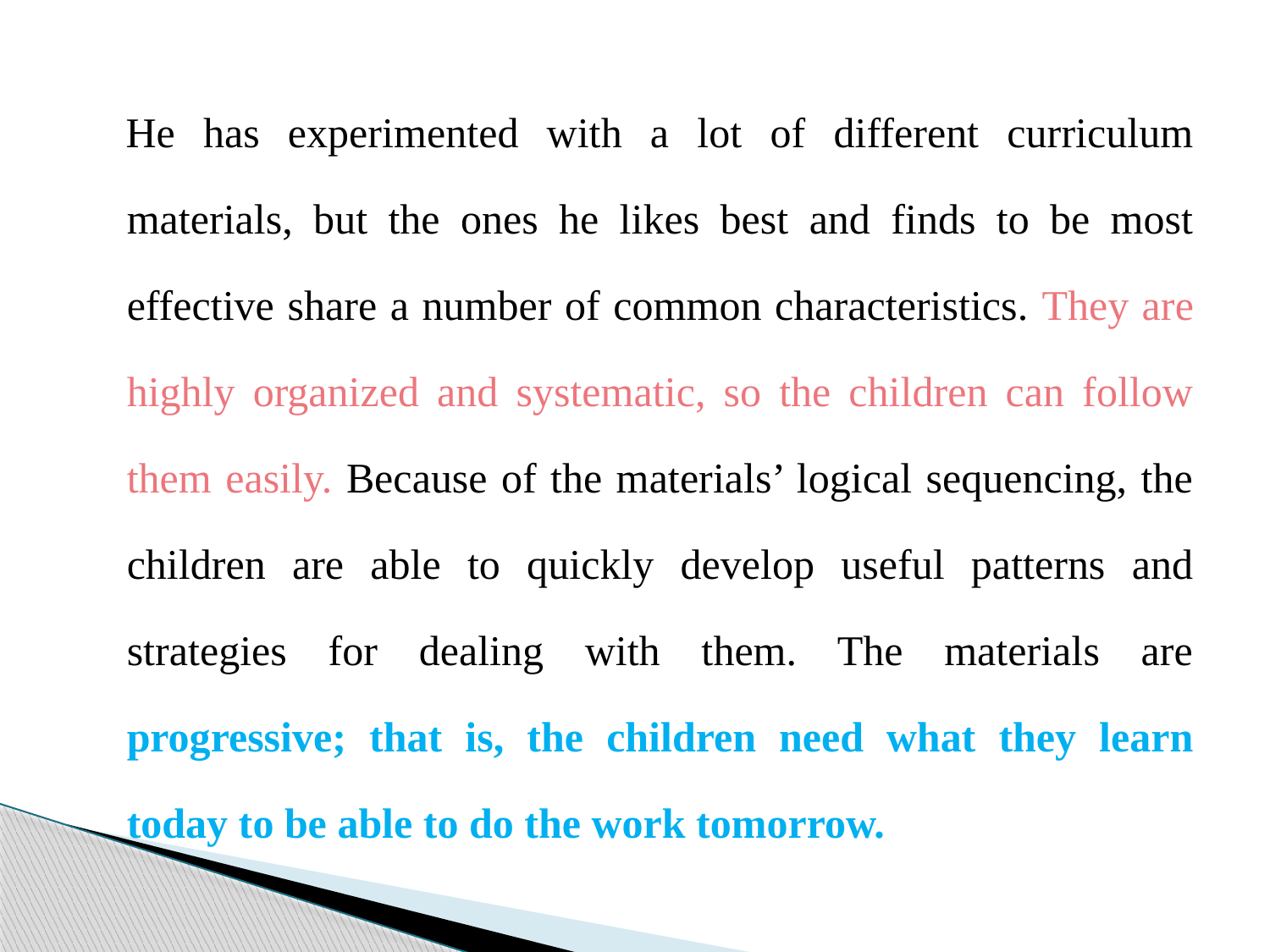

He has experimented with a lot of different curriculum materials, but the ones he likes best and finds to be most effective share a number of common characteristics. They are highly organized and systematic, so the children can follow them easily. Because of the materials’ logical sequencing, the children are able to quickly develop useful patterns and strategies for dealing with them. The materials are progressive; that is, the children need what they learn today to be able to do the work tomorrow.